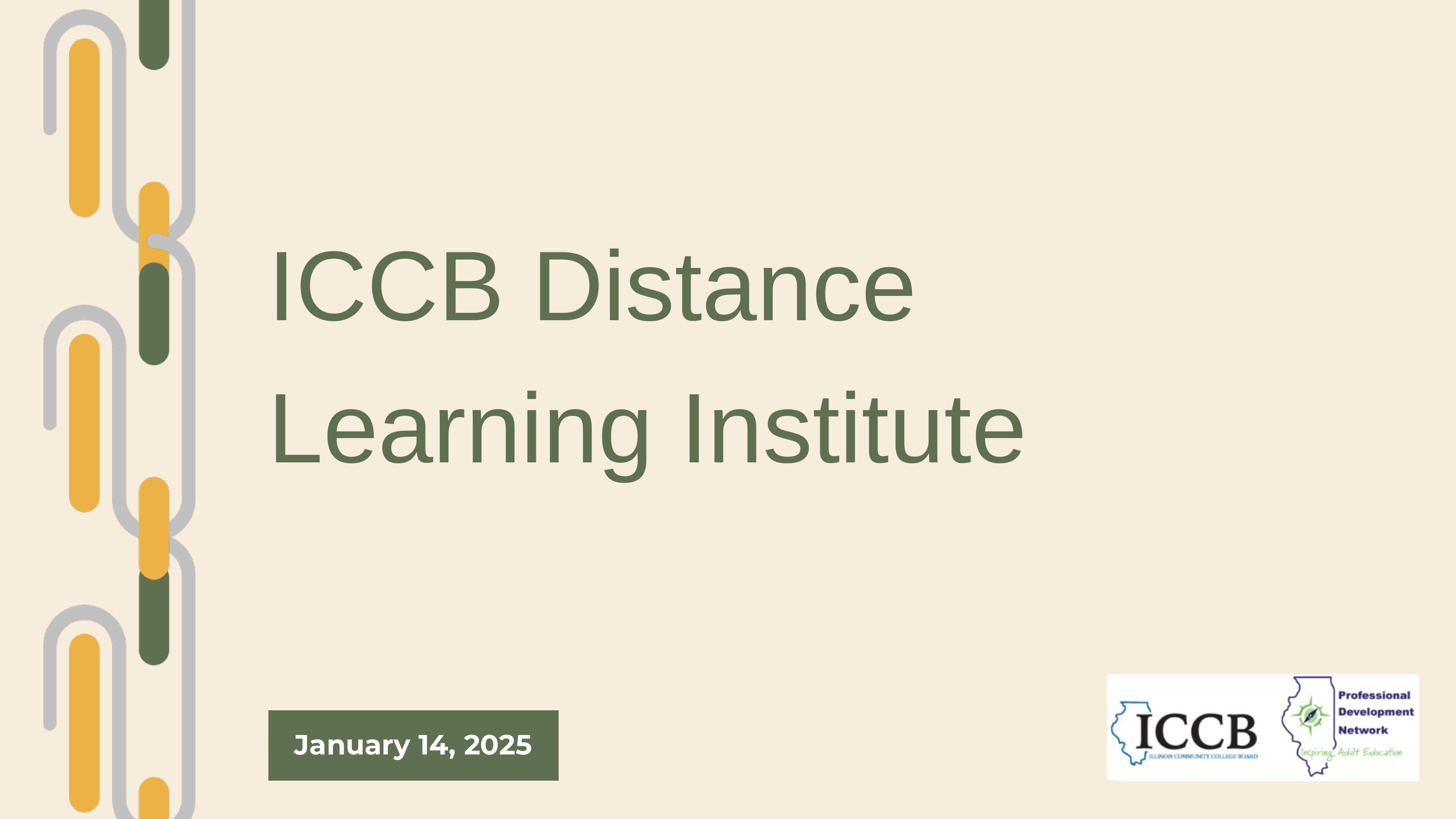

ICCB Distance
Learning Institute

January 14, 2025